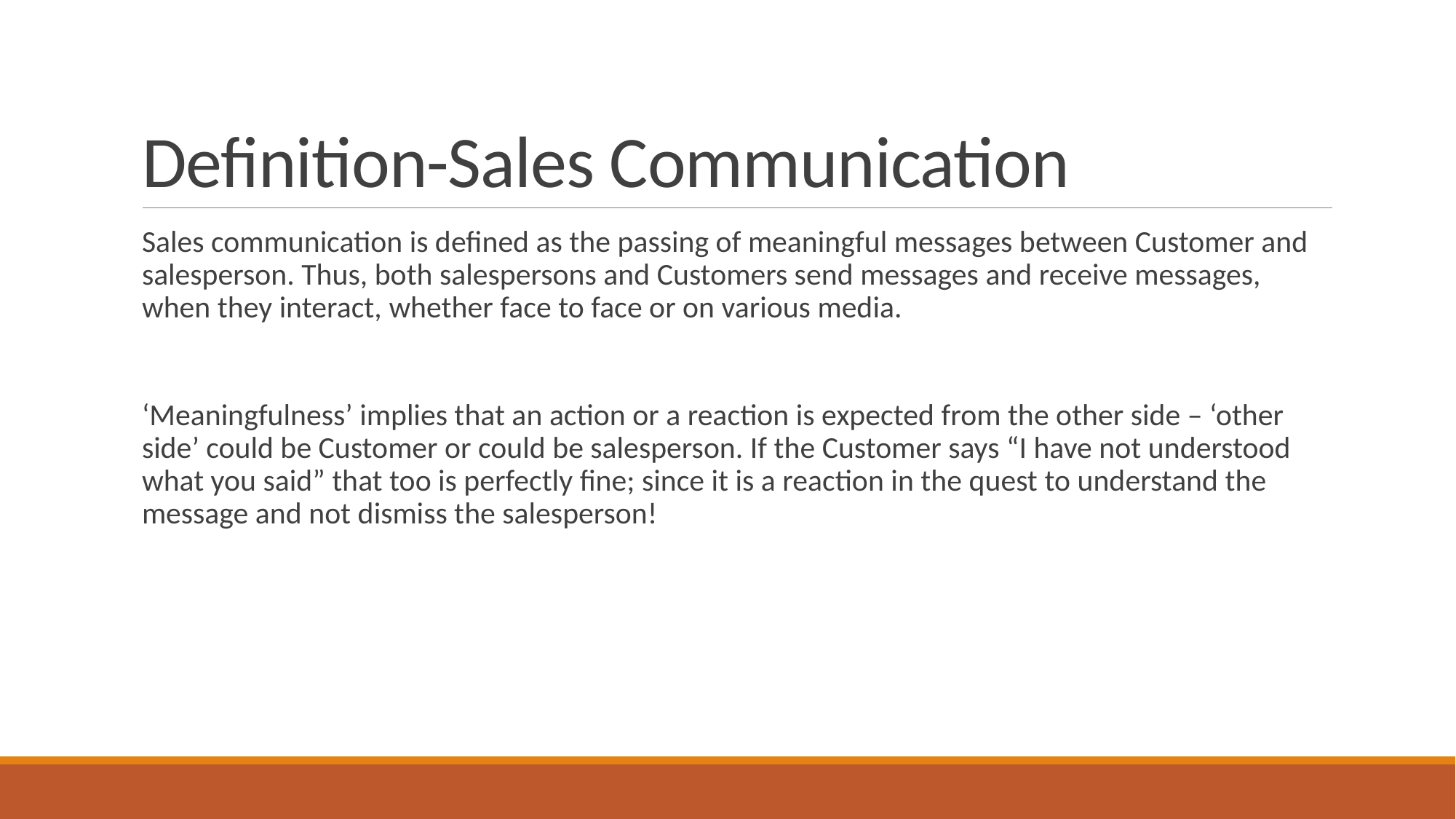

# Definition-Sales Communication
Sales communication is defined as the passing of meaningful messages between Customer and salesperson. Thus, both salespersons and Customers send messages and receive messages, when they interact, whether face to face or on various media.

‘Meaningfulness’ implies that an action or a reaction is expected from the other side – ‘other side’ could be Customer or could be salesperson. If the Customer says “I have not understood what you said” that too is perfectly fine; since it is a reaction in the quest to understand the message and not dismiss the salesperson!